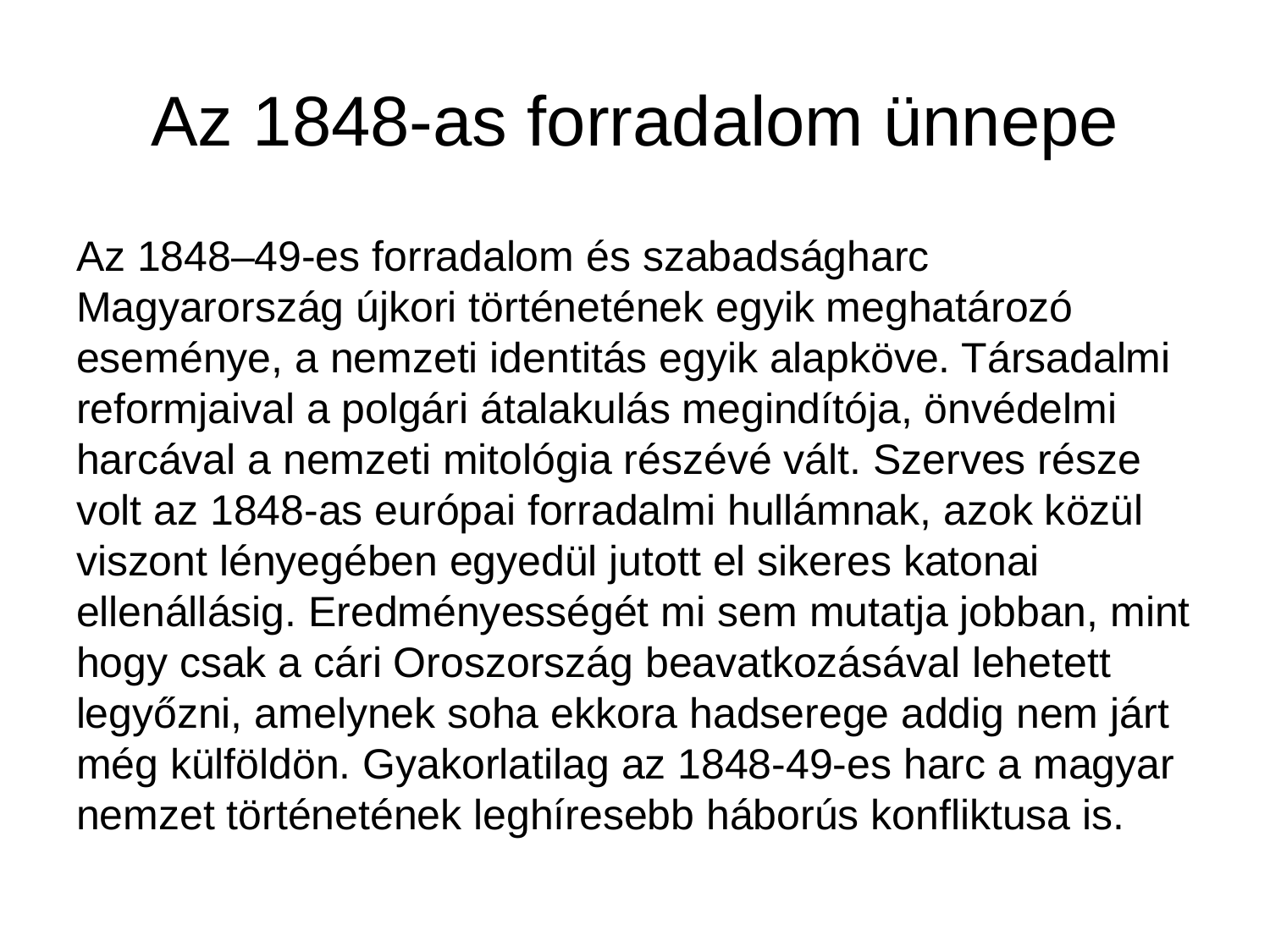

# Az 1848-as forradalom ünnepe
Az 1848–49-es forradalom és szabadságharc Magyarország újkori történetének egyik meghatározó eseménye, a nemzeti identitás egyik alapköve. Társadalmi reformjaival a polgári átalakulás megindítója, önvédelmi harcával a nemzeti mitológia részévé vált. Szerves része volt az 1848-as európai forradalmi hullámnak, azok közül viszont lényegében egyedül jutott el sikeres katonai ellenállásig. Eredményességét mi sem mutatja jobban, mint hogy csak a cári Oroszország beavatkozásával lehetett legyőzni, amelynek soha ekkora hadserege addig nem járt még külföldön. Gyakorlatilag az 1848-49-es harc a magyar nemzet történetének leghíresebb háborús konfliktusa is.